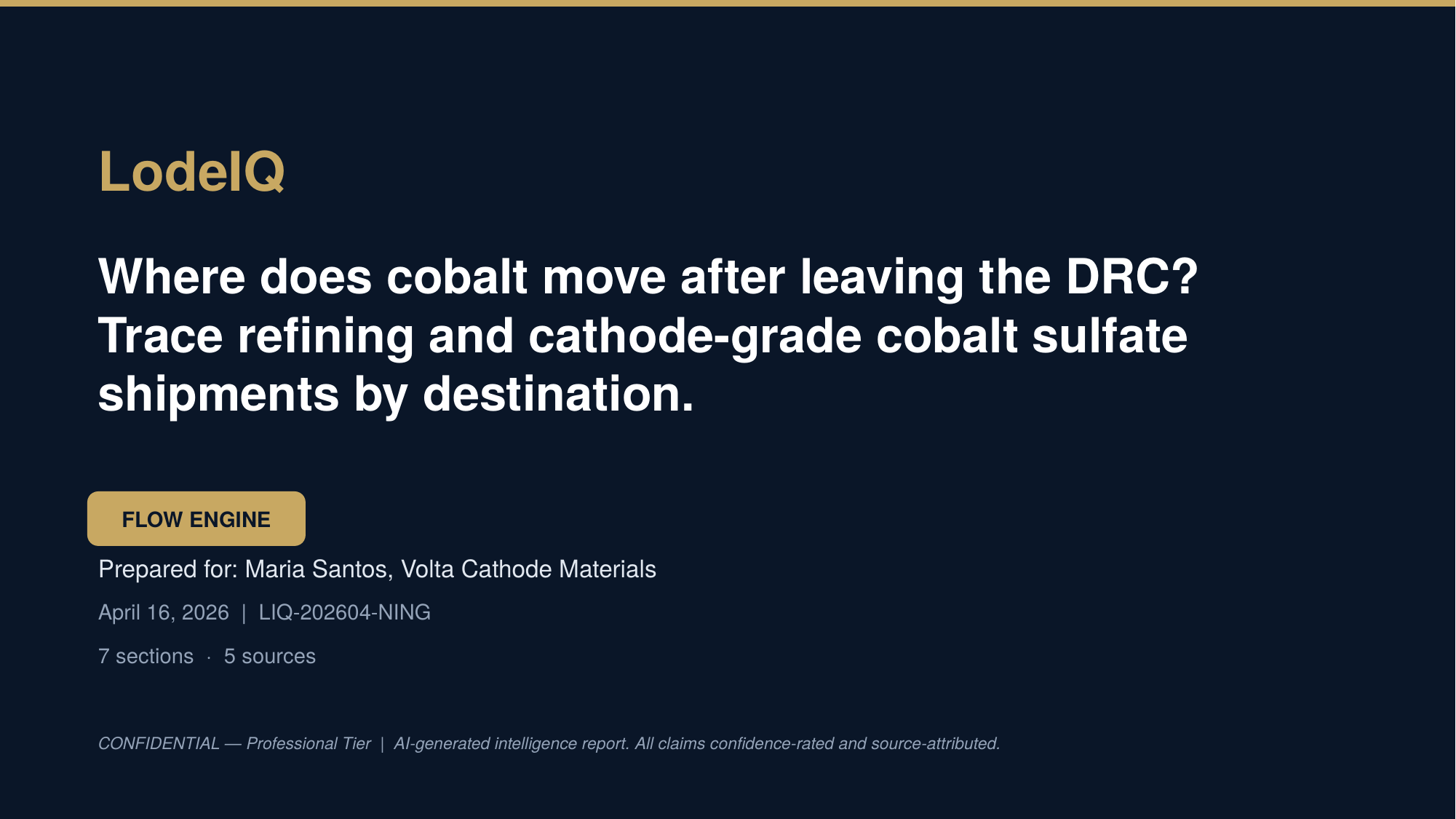

LodeIQ
Where does cobalt move after leaving the DRC? Trace refining and cathode-grade cobalt sulfate shipments by destination.

FLOW ENGINE
Prepared for: Maria Santos, Volta Cathode Materials
April 16, 2026  |  LIQ-202604-NING
7 sections  ·  5 sources
CONFIDENTIAL — Professional Tier  |  AI-generated intelligence report. All claims confidence-rated and source-attributed.